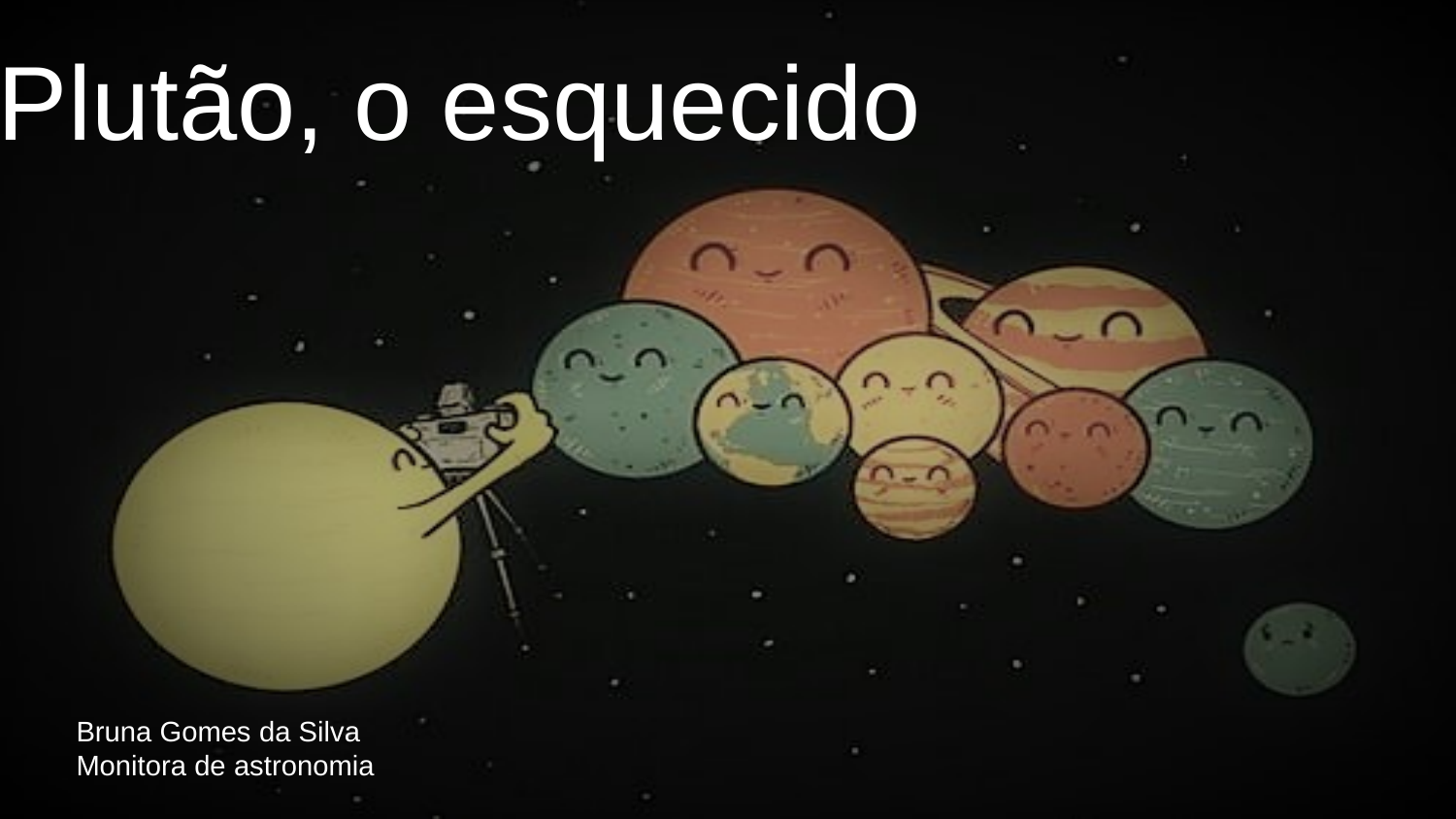

# Plutão, o esquecido
Bruna Gomes da Silva
Monitora de astronomia